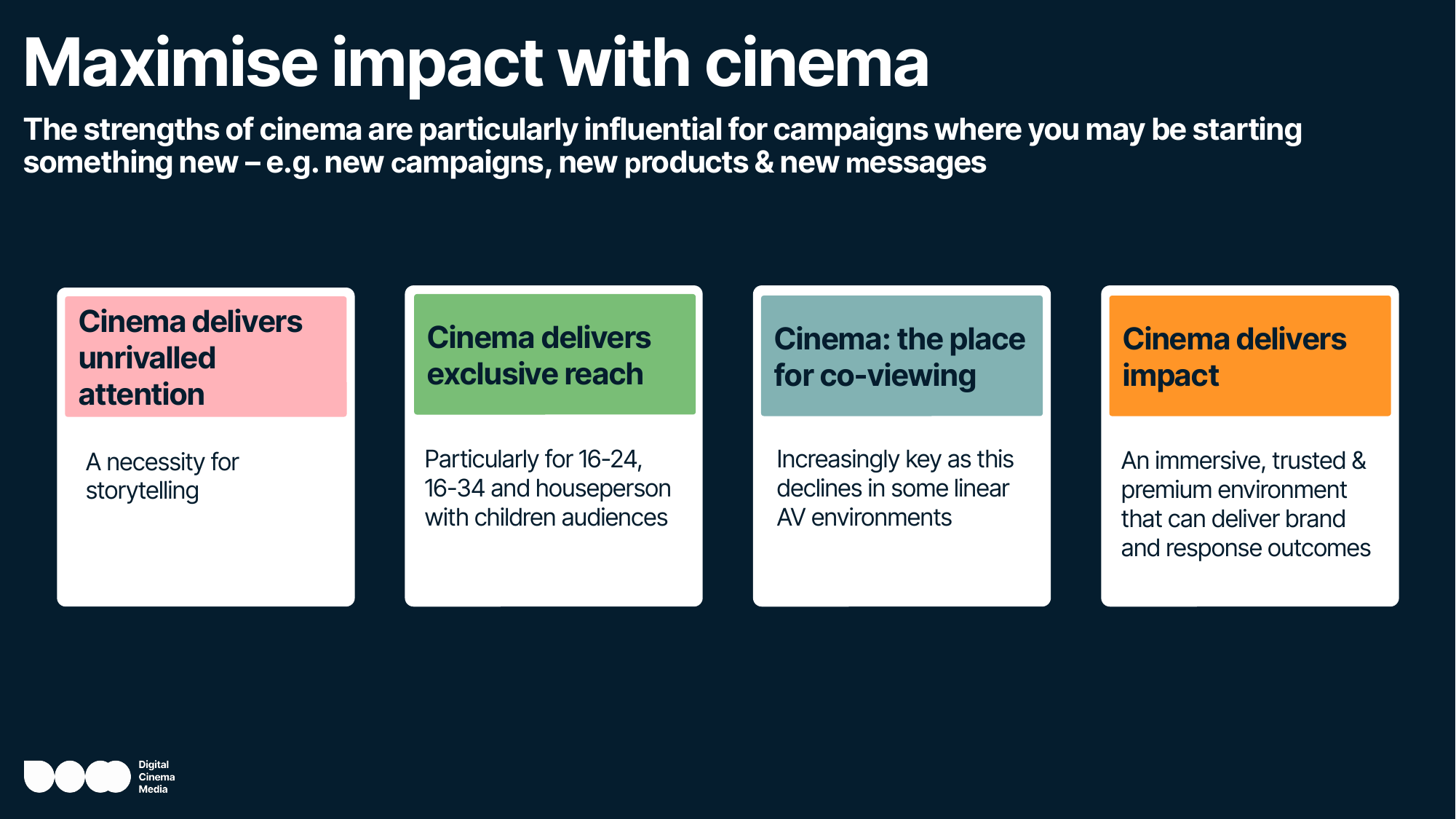

# Maximise impact with cinema
The strengths of cinema are particularly influential for campaigns where you may be starting something new – e.g. new campaigns, new products & new messages

Particularly for 16-24, 16-34 and houseperson with children audiences

Increasingly key as this declines in some linear AV environments

An immersive, trusted & premium environment that can deliver brand and response outcomes

A necessity for storytelling
Cinema delivers exclusive reach
Cinema: the place for co-viewing
Cinema delivers impact
Cinema delivers unrivalled attention